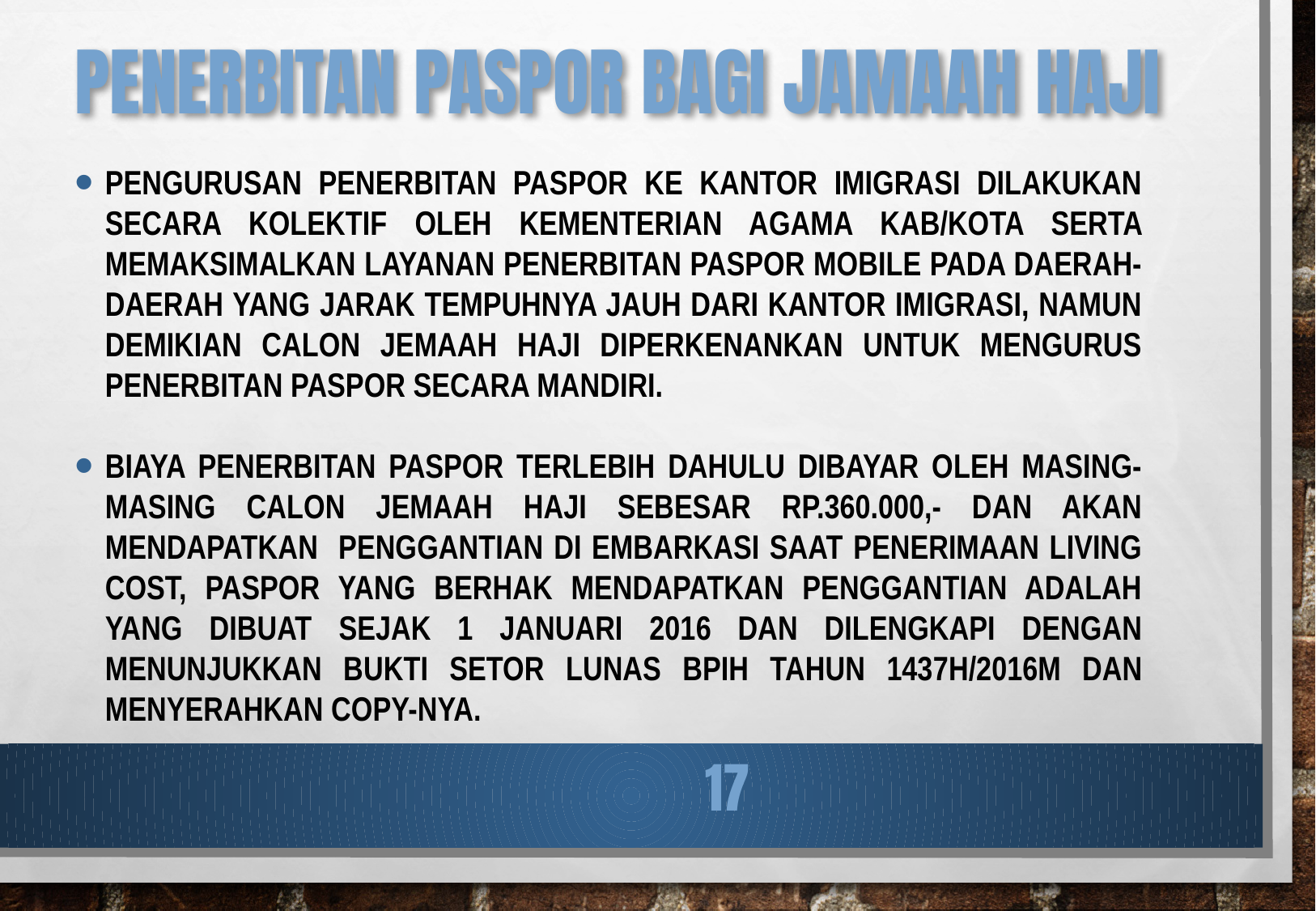

# PENERBITAN PASPOR BAGI JAMAAH HAJI
Pengurusan Penerbitan paspor ke Kantor Imigrasi dilakukan secara kolektif oleh Kementerian Agama Kab/Kota serta memaksimalkan layanan penerbitan paspor mobile pada daerah-daerah yang jarak tempuhnya jauh dari Kantor Imigrasi, namun demikian calon jemaah haji diperkenankan untuk mengurus penerbitan paspor secara mandiri.
Biaya penerbitan paspor terlebih dahulu dibayar oleh masing-masing calon jemaah haji sebesar Rp.360.000,- dan akan mendapatkan  penggantian di embarkasi saat penerimaan living cost, paspor yang berhak mendapatkan penggantian adalah yang dibuat sejak 1 Januari 2016 dan dilengkapi dengan menunjukkan Bukti Setor Lunas BPIH Tahun 1437H/2016M dan menyerahkan copy-nya.
17